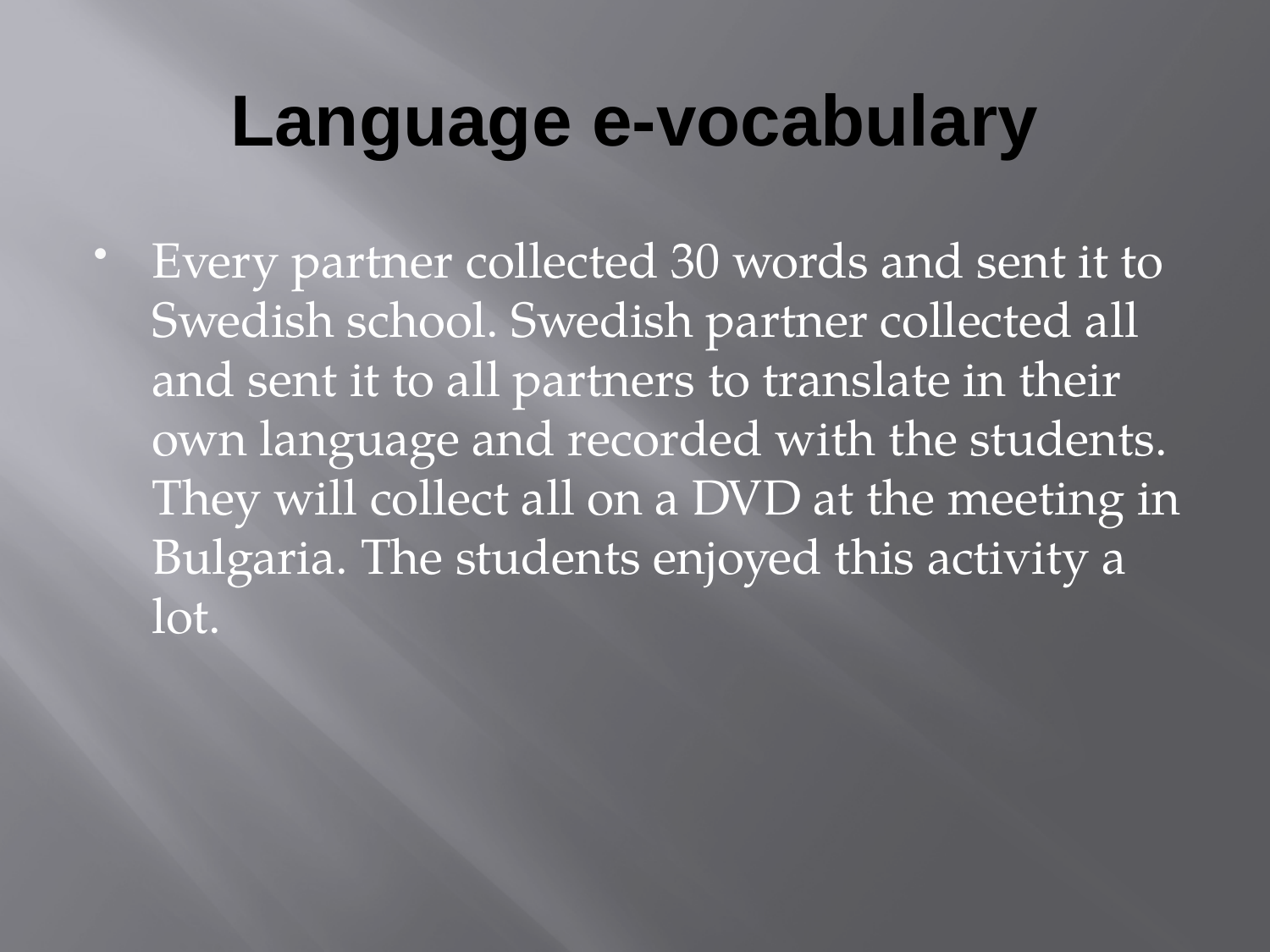

# Language e-vocabulary
Every partner collected 30 words and sent it to Swedish school. Swedish partner collected all and sent it to all partners to translate in their own language and recorded with the students. They will collect all on a DVD at the meeting in Bulgaria. The students enjoyed this activity a lot.